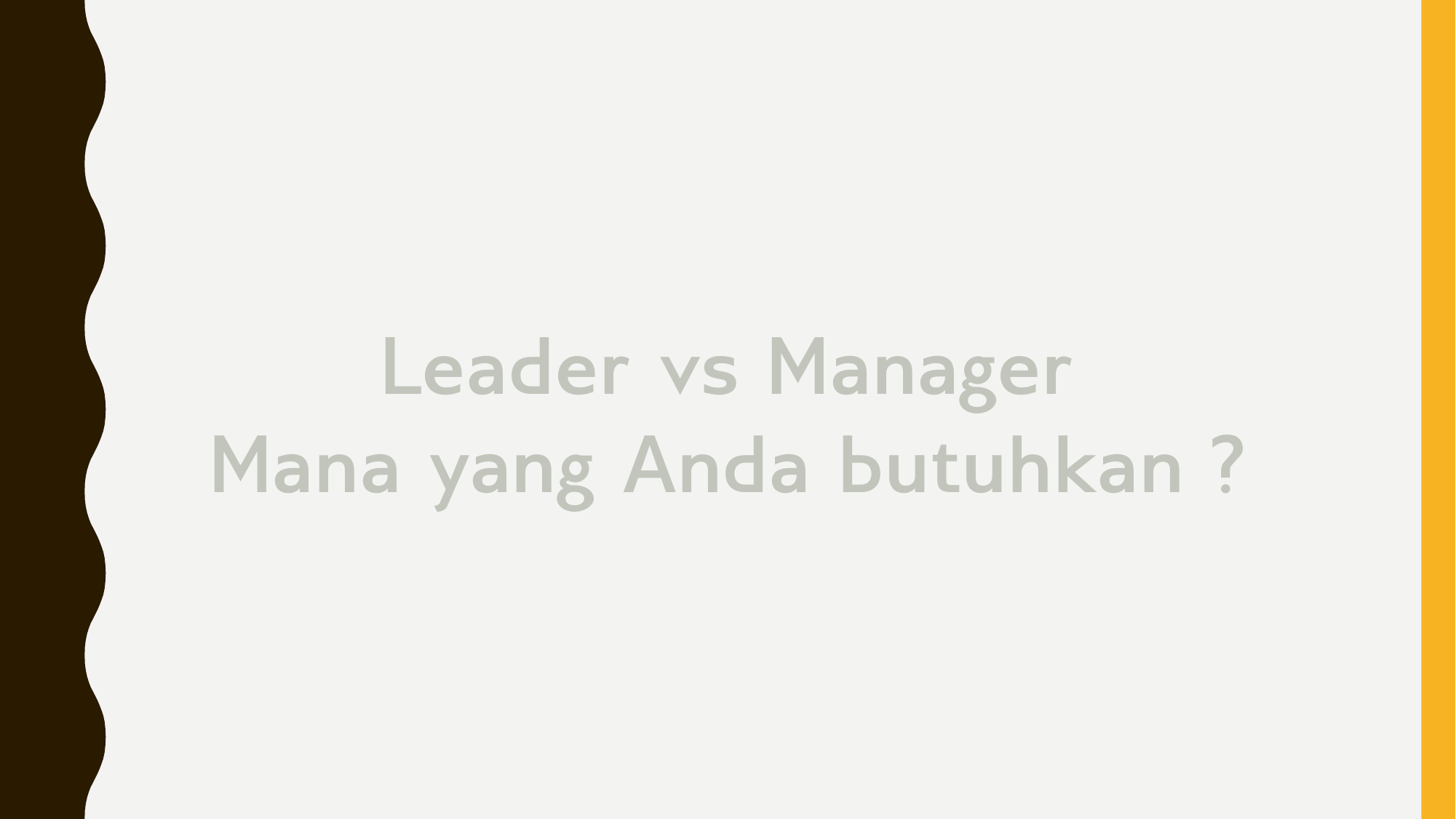

Leader vs Manager
Mana yang Anda butuhkan ?